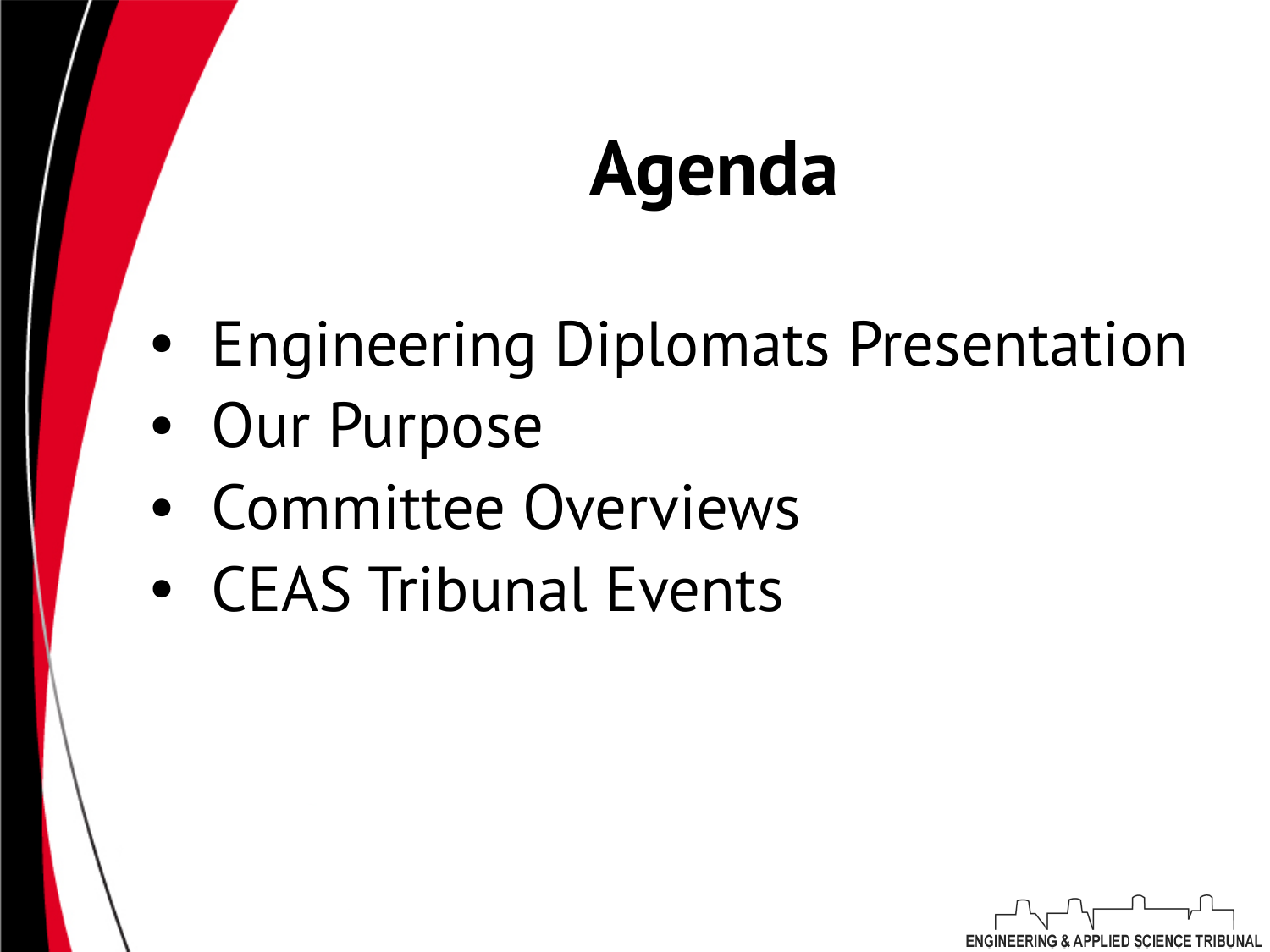

# Agenda
Engineering Diplomats Presentation
Our Purpose
Committee Overviews
CEAS Tribunal Events